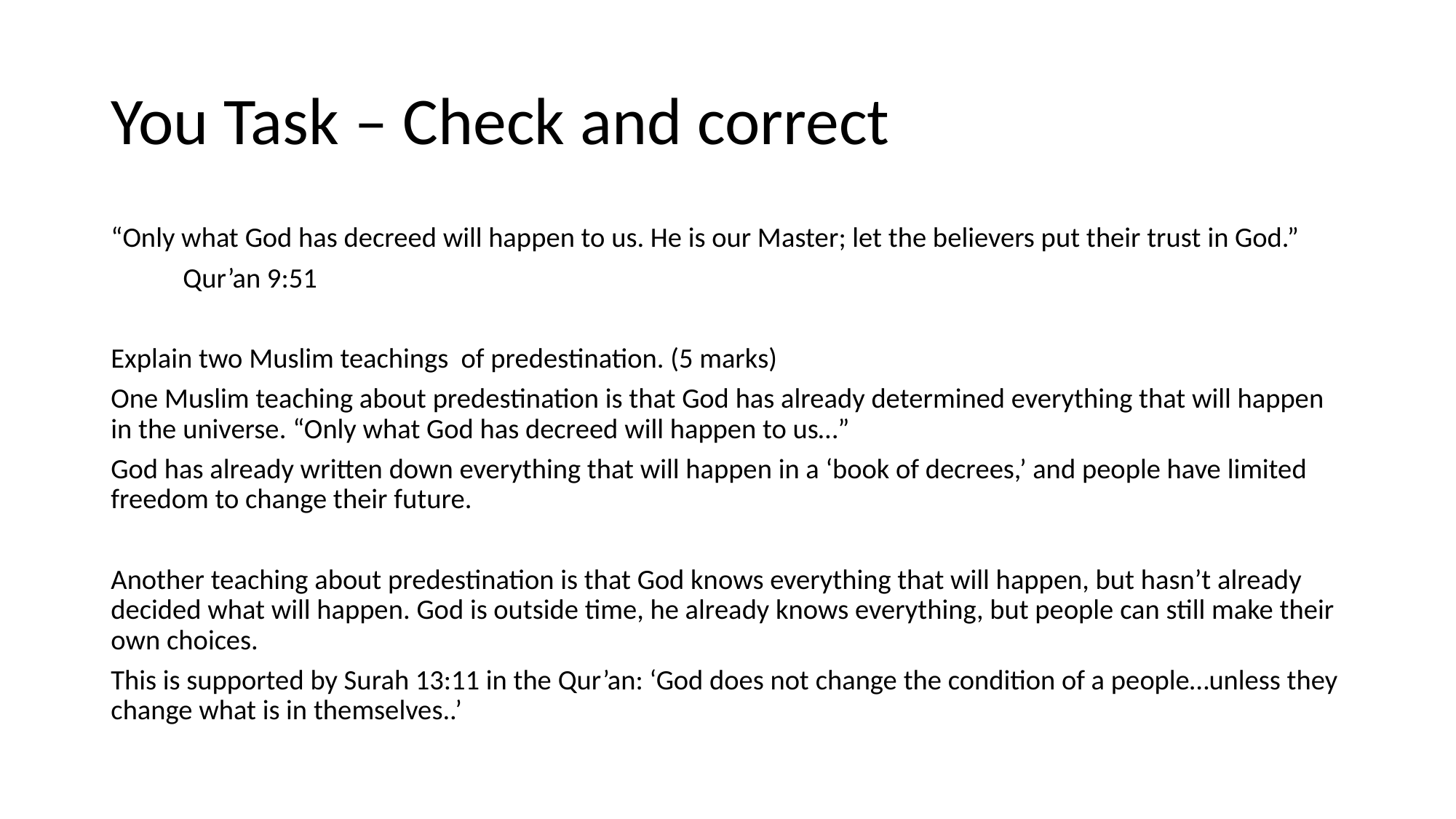

# You Task – Check and correct
“Only what God has decreed will happen to us. He is our Master; let the believers put their trust in God.”
								Qur’an 9:51

Explain two Muslim teachings  of predestination. (5 marks)
One Muslim teaching about predestination is that God has already determined everything that will happen in the universe. “Only what God has decreed will happen to us…”
God has already written down everything that will happen in a ‘book of decrees,’ and people have limited freedom to change their future.

Another teaching about predestination is that God knows everything that will happen, but hasn’t already decided what will happen. God is outside time, he already knows everything, but people can still make their own choices.
This is supported by Surah 13:11 in the Qur’an: ‘God does not change the condition of a people…unless they change what is in themselves..’